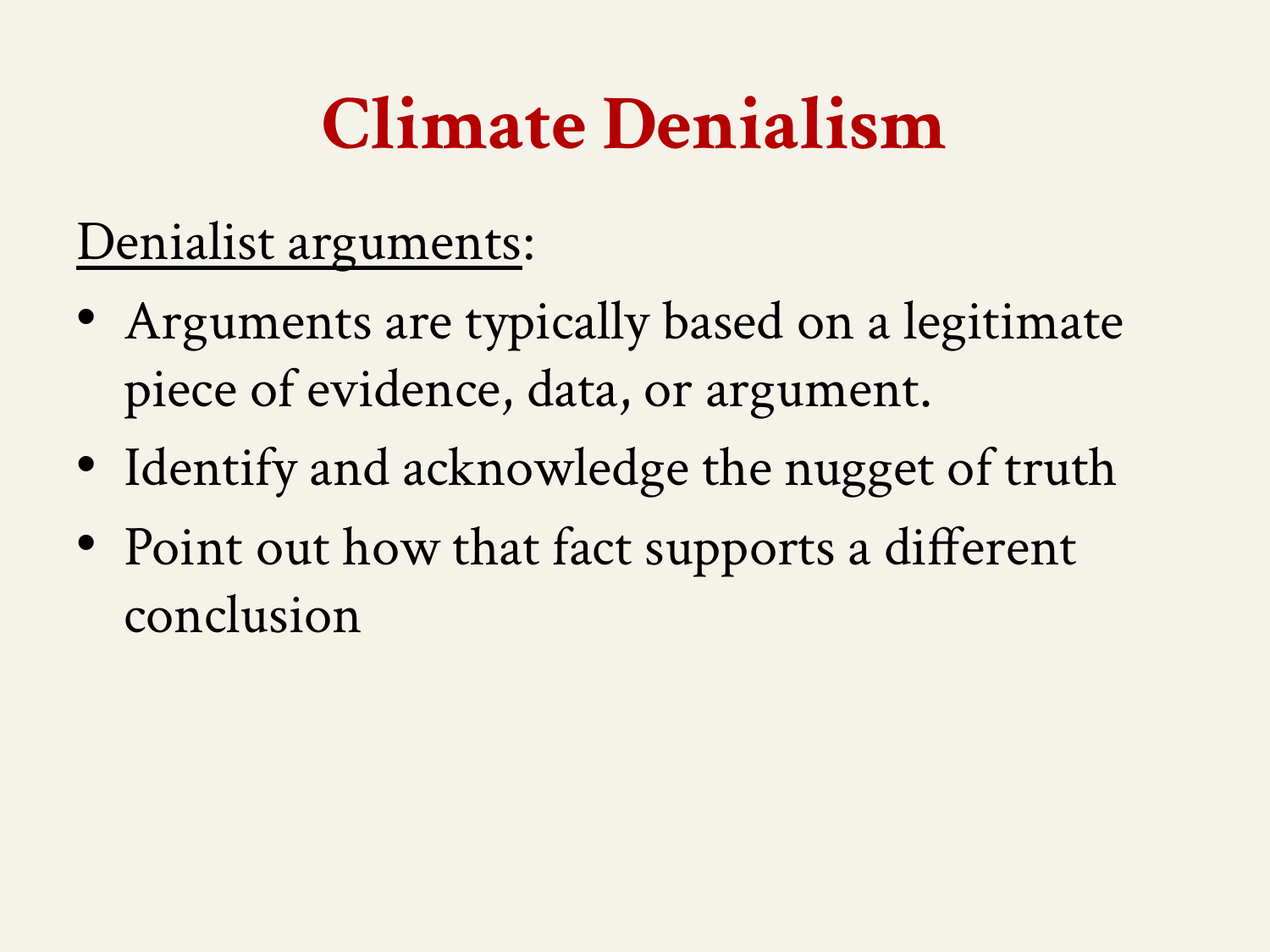

# Climate Denialism
Denialist arguments:
Arguments are typically based on a legitimate piece of evidence, data, or argument.
Identify and acknowledge the nugget of truth
Point out how that fact supports a different conclusion